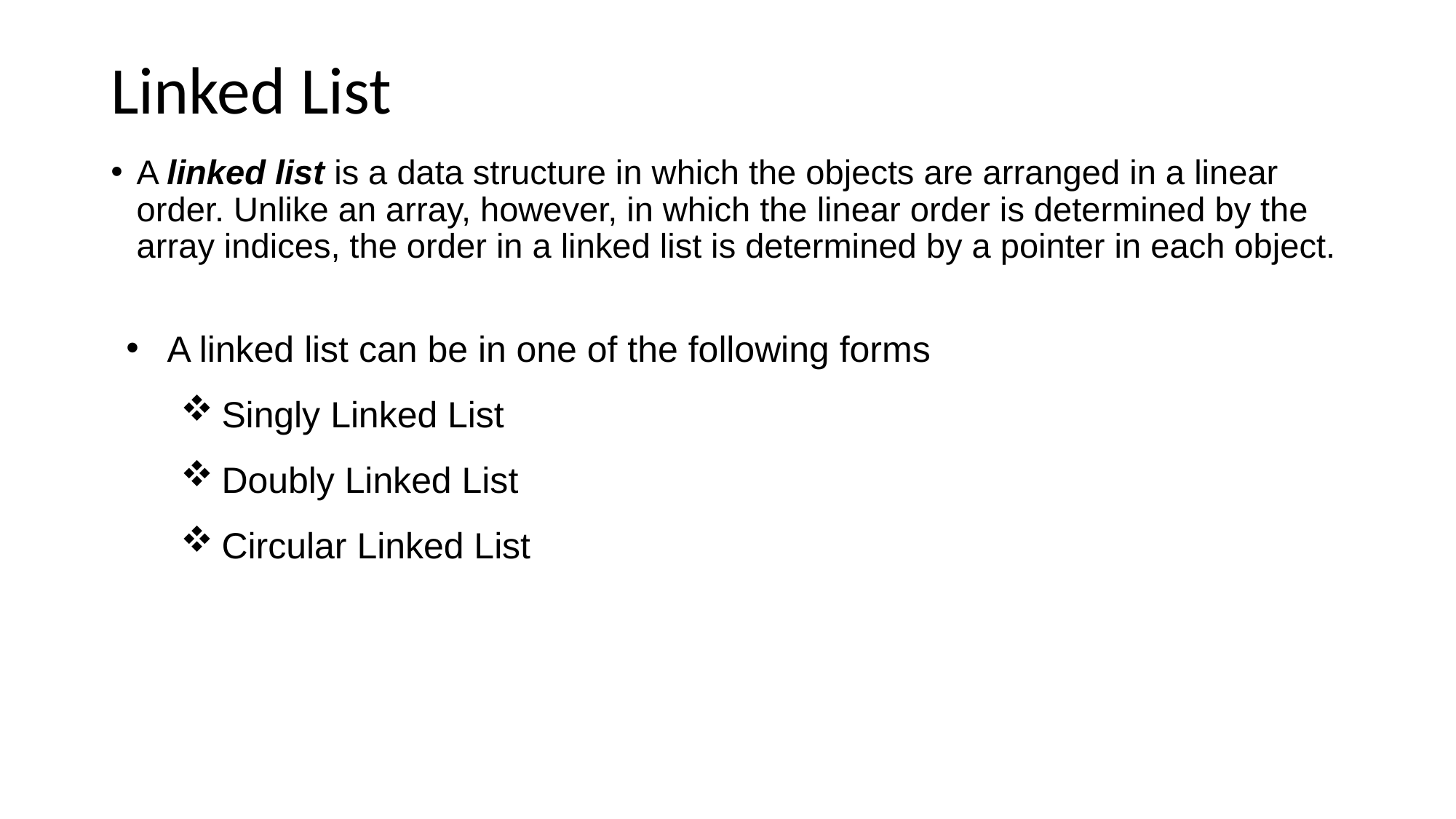

# Linked List
A linked list is a data structure in which the objects are arranged in a linear order. Unlike an array, however, in which the linear order is determined by the array indices, the order in a linked list is determined by a pointer in each object.
A linked list can be in one of the following forms
Singly Linked List
Doubly Linked List
Circular Linked List